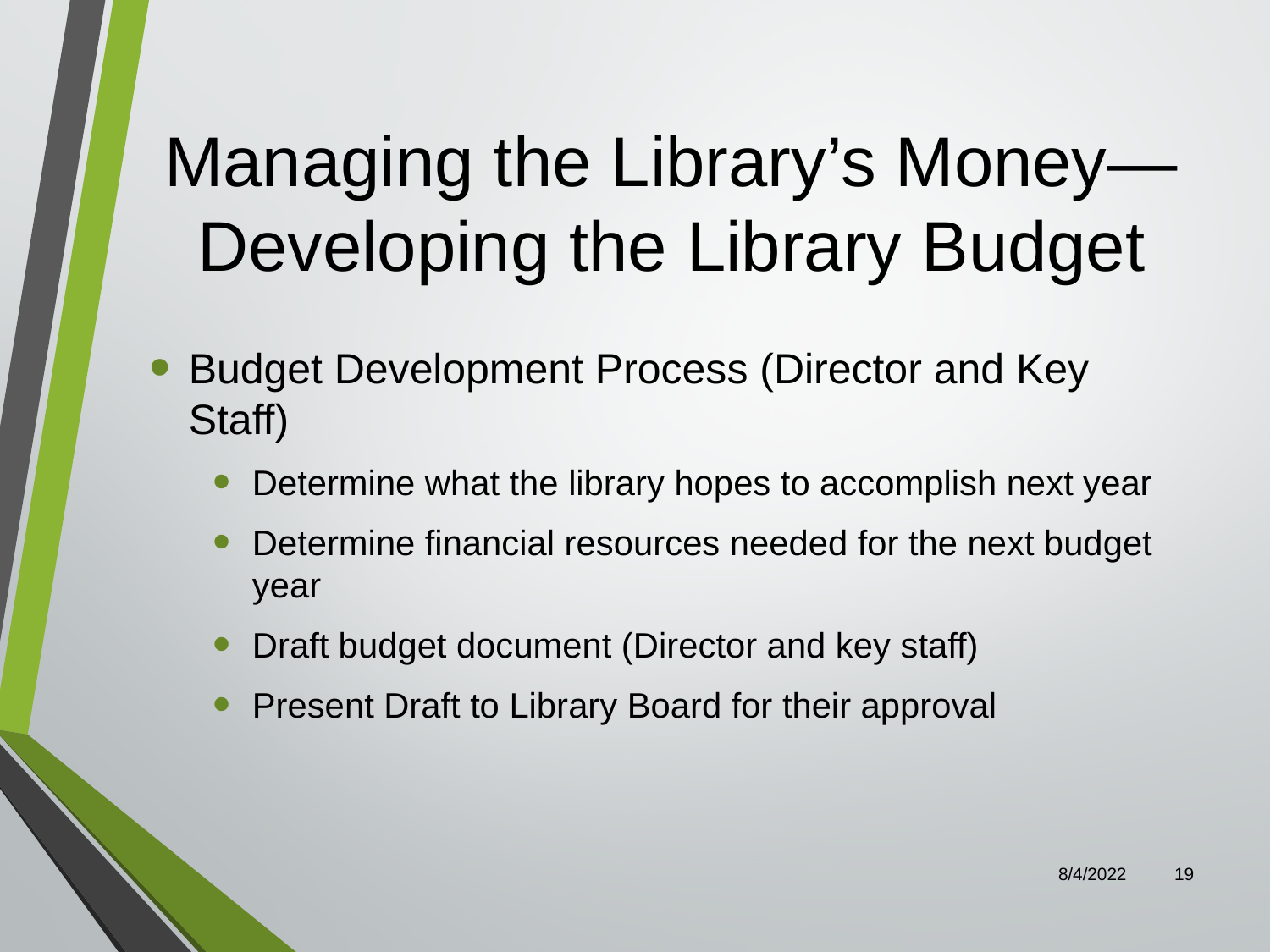

# Managing the Library’s Money—Developing the Library Budget
Budget Development Process (Director and Key Staff)
Determine what the library hopes to accomplish next year
Determine financial resources needed for the next budget year
Draft budget document (Director and key staff)
Present Draft to Library Board for their approval

8/4/2022
19